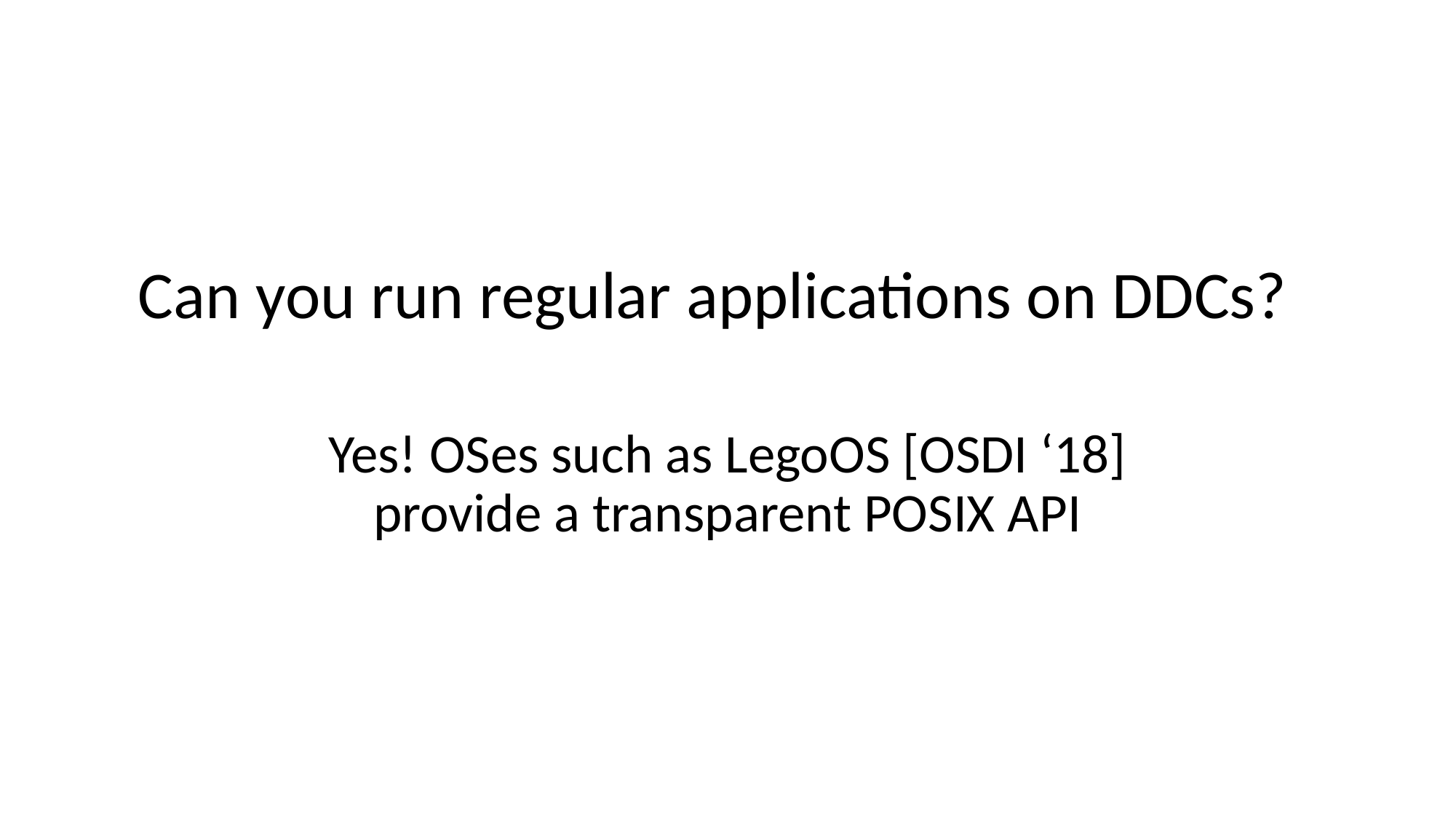

# Can you run regular applications on DDCs?
Yes! OSes such as LegoOS [OSDI ‘18] provide a transparent POSIX API